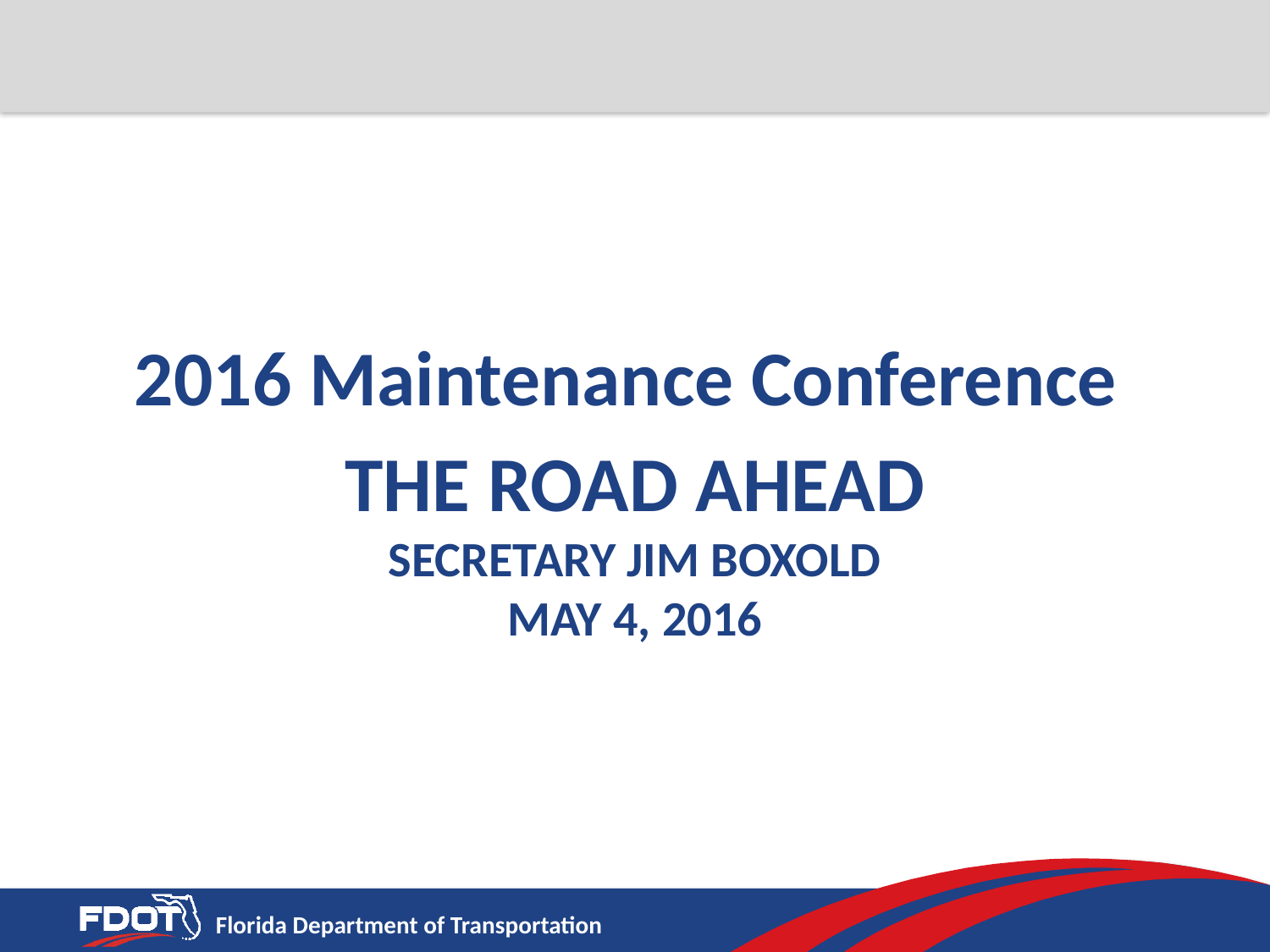

2016 Maintenance Conference
# The Road Ahead Secretary Jim Boxold May 4, 2016